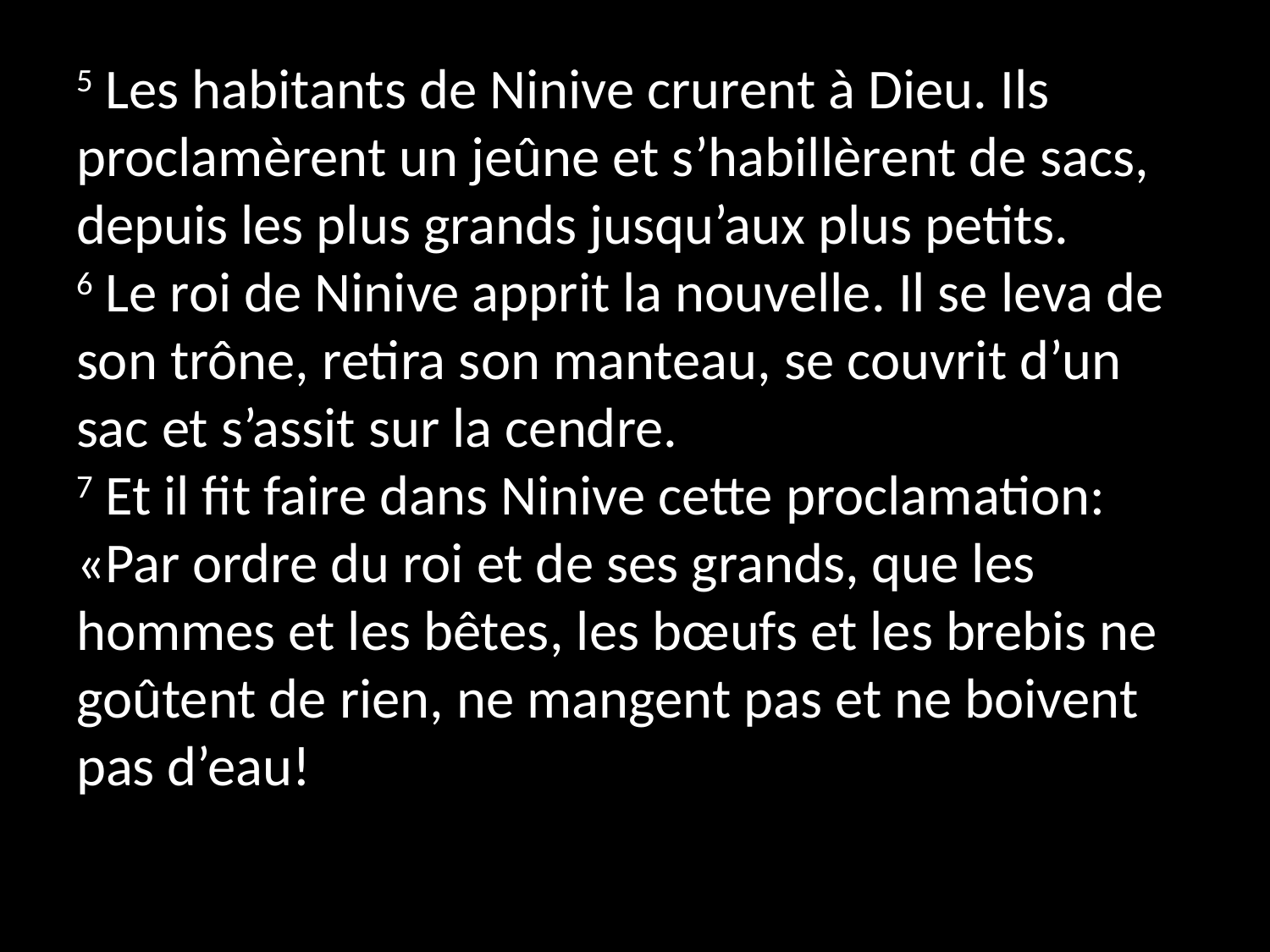

5 Les habitants de Ninive crurent à Dieu. Ils proclamèrent un jeûne et s’habillèrent de sacs, depuis les plus grands jusqu’aux plus petits.
6 Le roi de Ninive apprit la nouvelle. Il se leva de son trône, retira son manteau, se couvrit d’un sac et s’assit sur la cendre.
7 Et il fit faire dans Ninive cette proclamation: «Par ordre du roi et de ses grands, que les hommes et les bêtes, les bœufs et les brebis ne goûtent de rien, ne mangent pas et ne boivent pas d’eau!